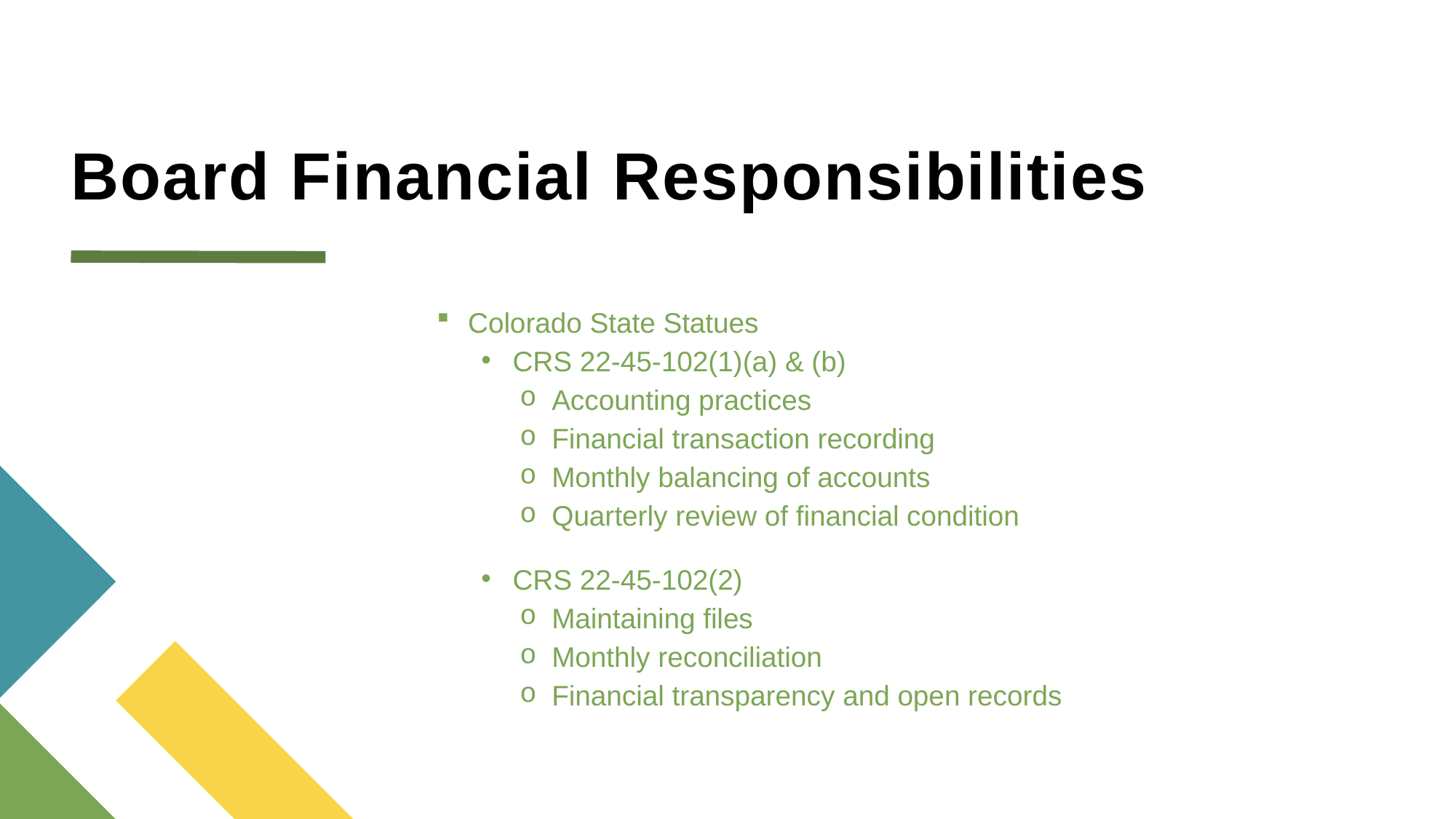

# Board Financial Responsibilities
Colorado State Statues
CRS 22-45-102(1)(a) & (b)
Accounting practices
Financial transaction recording
Monthly balancing of accounts
Quarterly review of financial condition
CRS 22-45-102(2)
Maintaining files
Monthly reconciliation
Financial transparency and open records